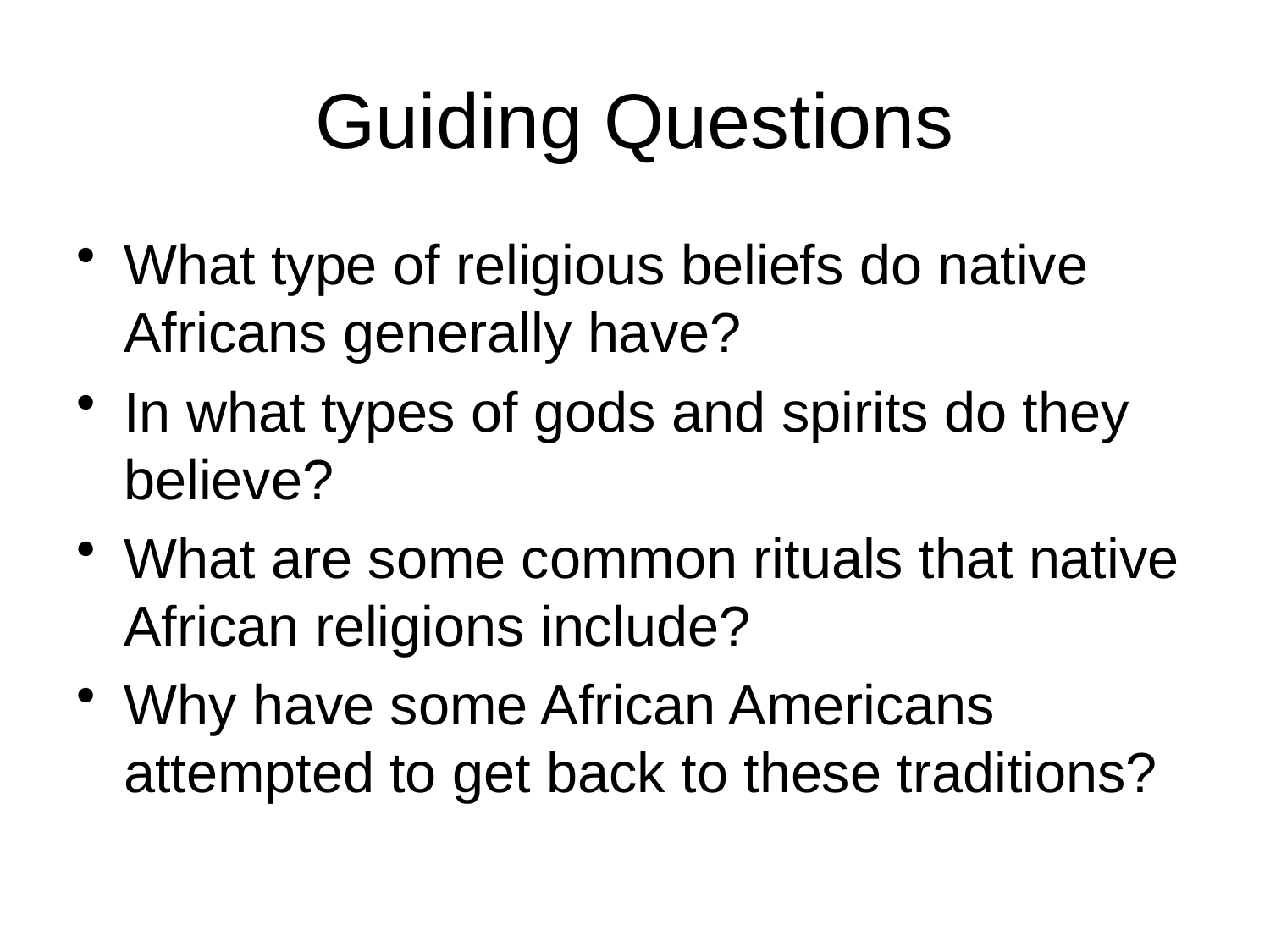

# Guiding Questions
What type of religious beliefs do native Africans generally have?
In what types of gods and spirits do they believe?
What are some common rituals that native African religions include?
Why have some African Americans attempted to get back to these traditions?